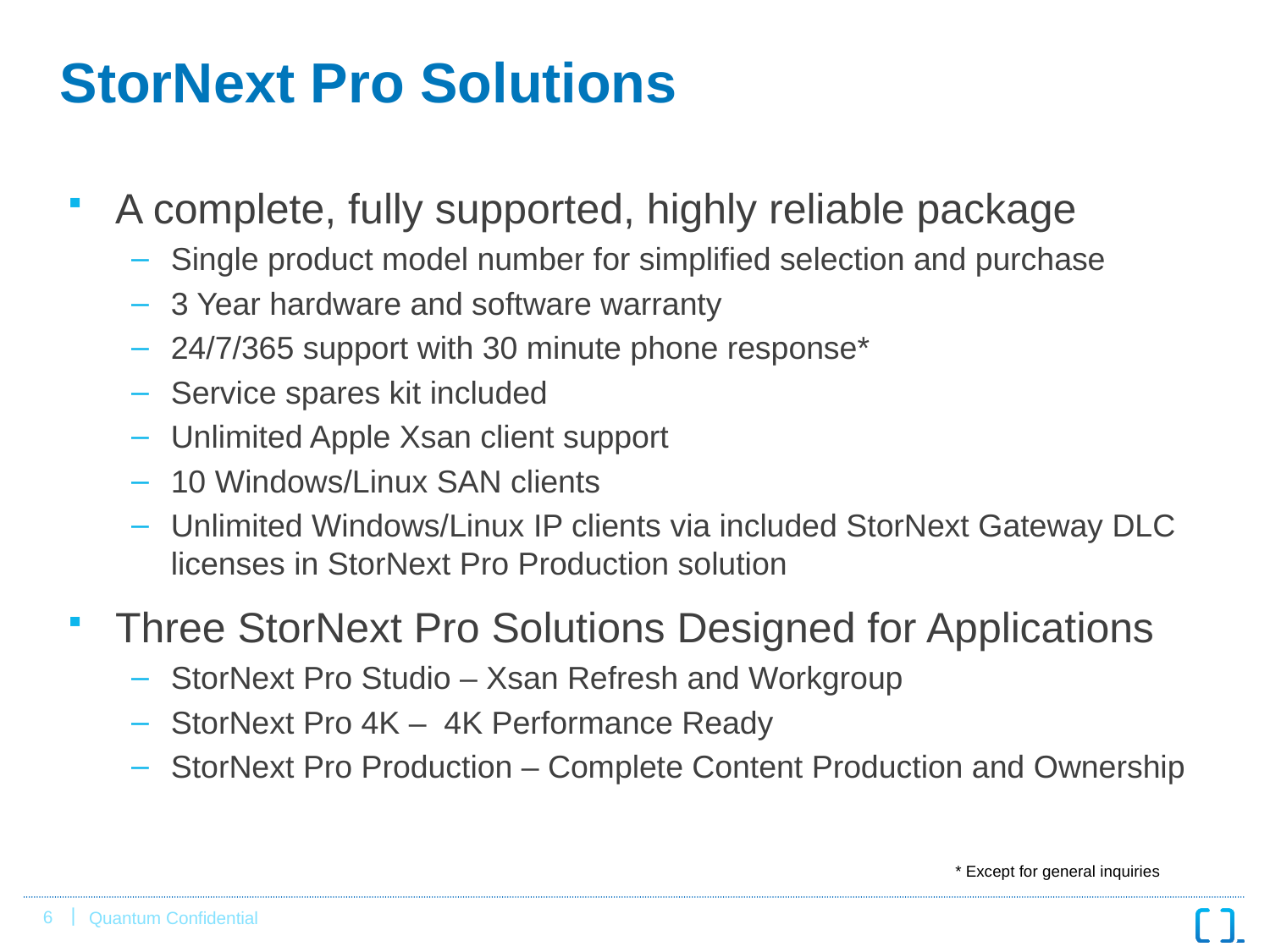

# StorNext Pro Solutions
A complete, fully supported, highly reliable package
Single product model number for simplified selection and purchase
3 Year hardware and software warranty
24/7/365 support with 30 minute phone response*
Service spares kit included
Unlimited Apple Xsan client support
10 Windows/Linux SAN clients
Unlimited Windows/Linux IP clients via included StorNext Gateway DLC licenses in StorNext Pro Production solution
Three StorNext Pro Solutions Designed for Applications
StorNext Pro Studio – Xsan Refresh and Workgroup
StorNext Pro 4K –  4K Performance Ready
StorNext Pro Production – Complete Content Production and Ownership

* Except for general inquiries